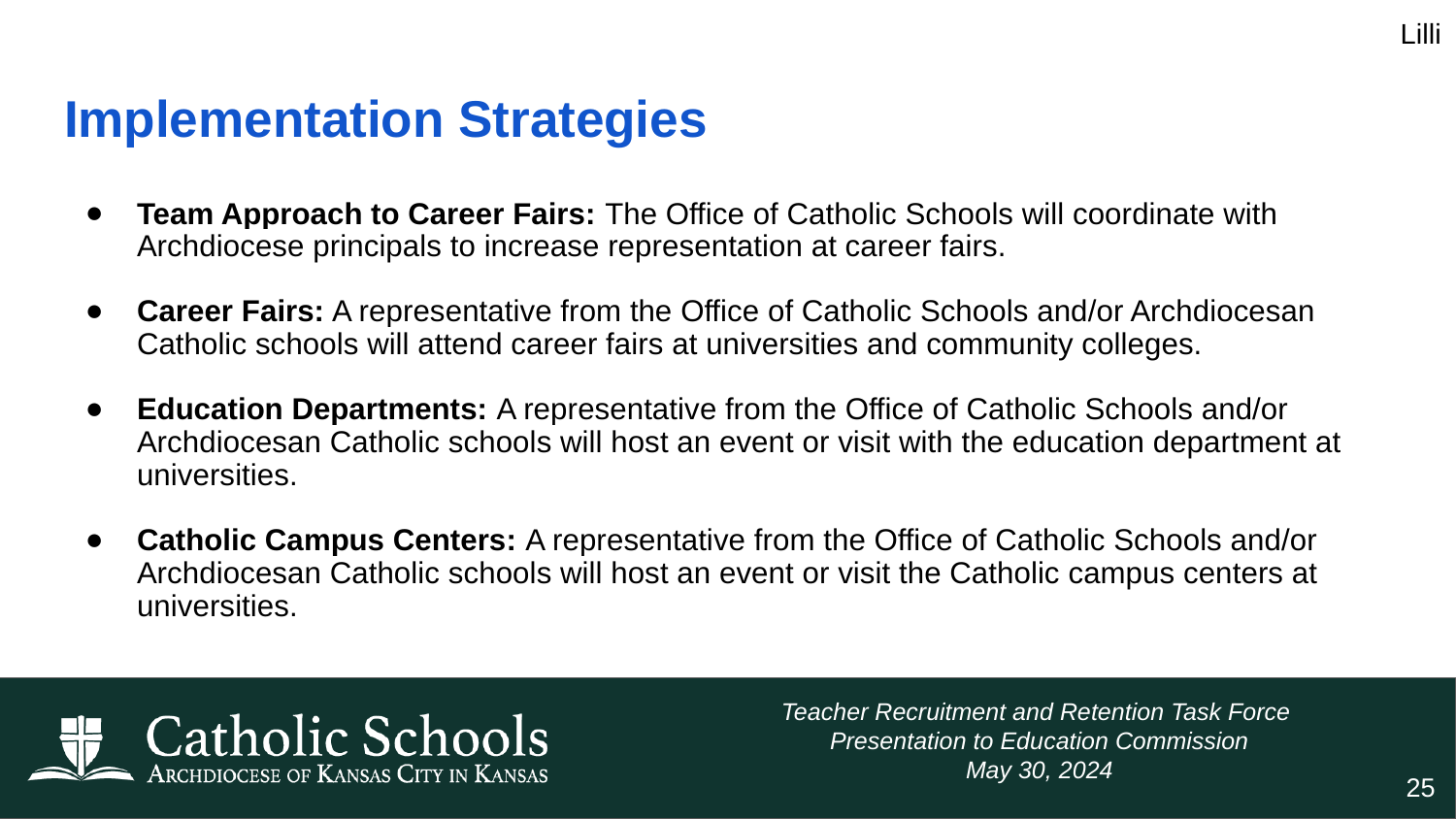

Lilli
# Implementation Strategies
Team Approach to Career Fairs: The Office of Catholic Schools will coordinate with Archdiocese principals to increase representation at career fairs.

Career Fairs: A representative from the Office of Catholic Schools and/or Archdiocesan Catholic schools will attend career fairs at universities and community colleges.

Education Departments: A representative from the Office of Catholic Schools and/or Archdiocesan Catholic schools will host an event or visit with the education department at universities.

Catholic Campus Centers: A representative from the Office of Catholic Schools and/or Archdiocesan Catholic schools will host an event or visit the Catholic campus centers at universities.